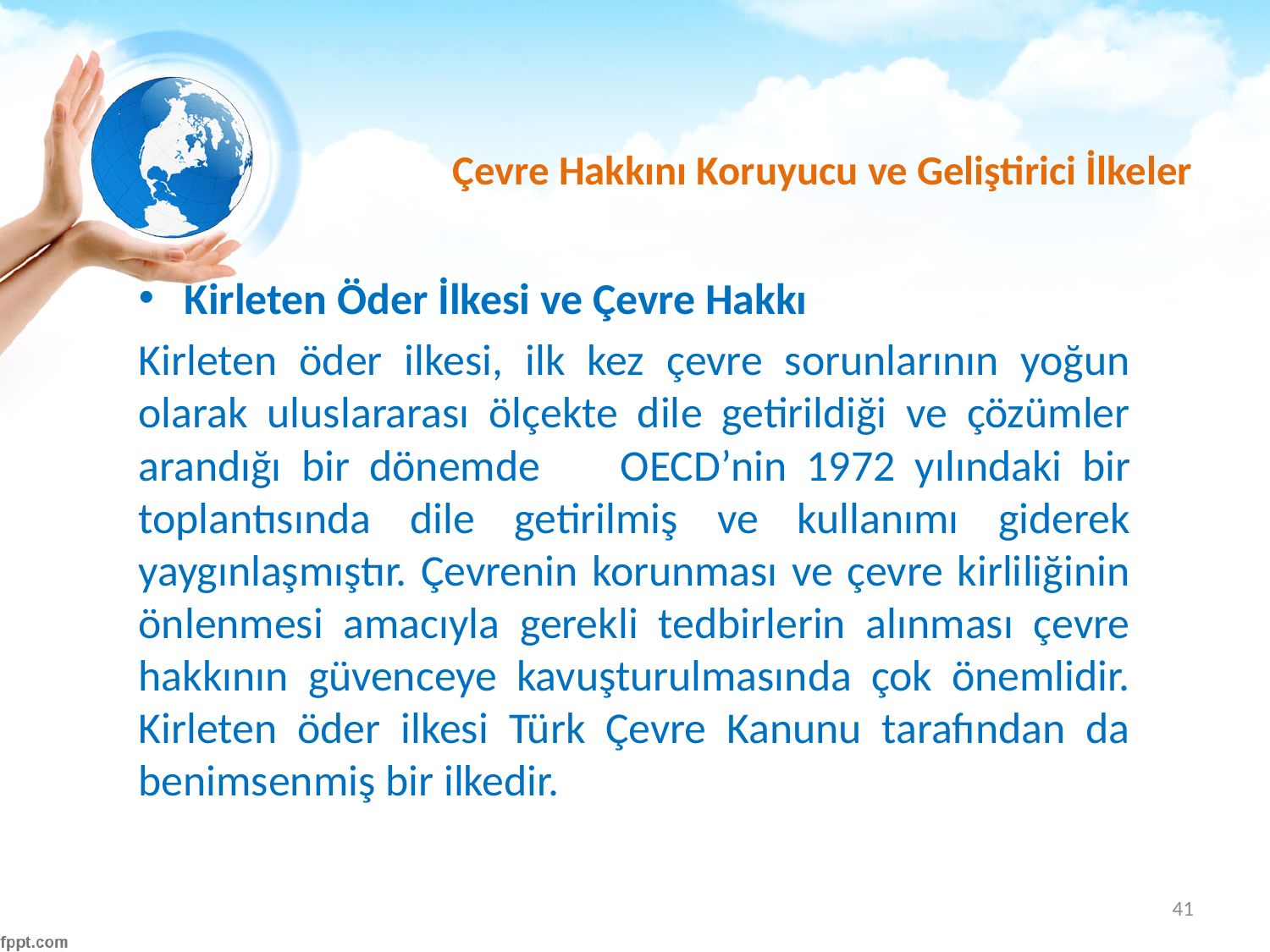

# Çevre Hakkını Koruyucu ve Geliştirici İlkeler
Kirleten Öder İlkesi ve Çevre Hakkı
Kirleten öder ilkesi, ilk kez çevre sorunlarının yoğun olarak uluslararası ölçekte dile getirildiği ve çözümler arandığı bir dönemde 	OECD’nin 1972 yılındaki bir toplantısında dile getirilmiş ve kullanımı giderek yaygınlaşmıştır. Çevrenin korunması ve çevre kirliliğinin önlenmesi amacıyla gerekli tedbirlerin alınması çevre hakkının güvenceye kavuşturulmasında çok önemlidir. Kirleten öder ilkesi Türk Çevre Kanunu tarafından da benimsenmiş bir ilkedir.
41